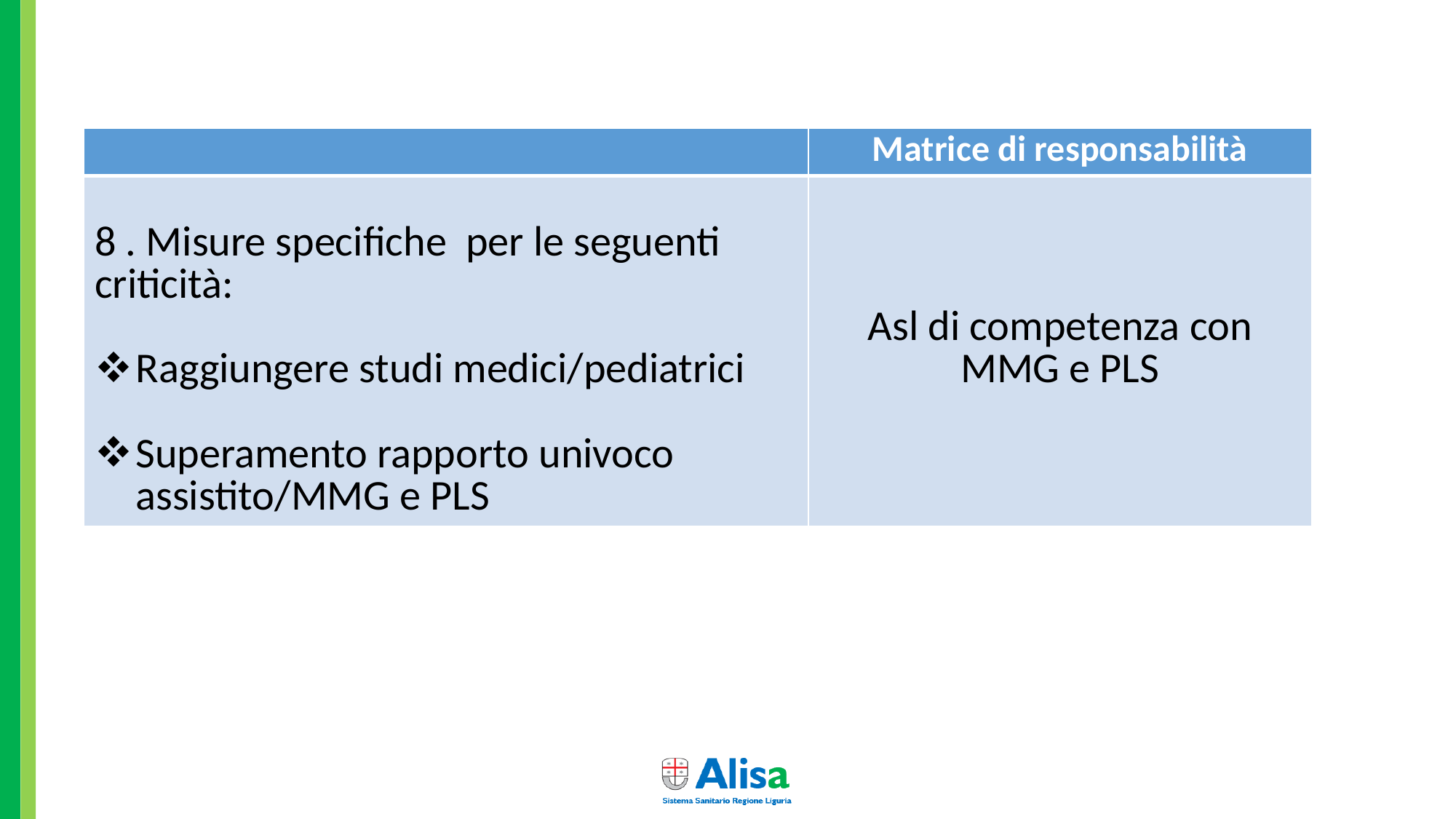

|  | Matrice di responsabilità |
| --- | --- |
| 8 . Misure specifiche per le seguenti criticità: Raggiungere studi medici/pediatrici Superamento rapporto univoco assistito/MMG e PLS | Asl di competenza con MMG e PLS |